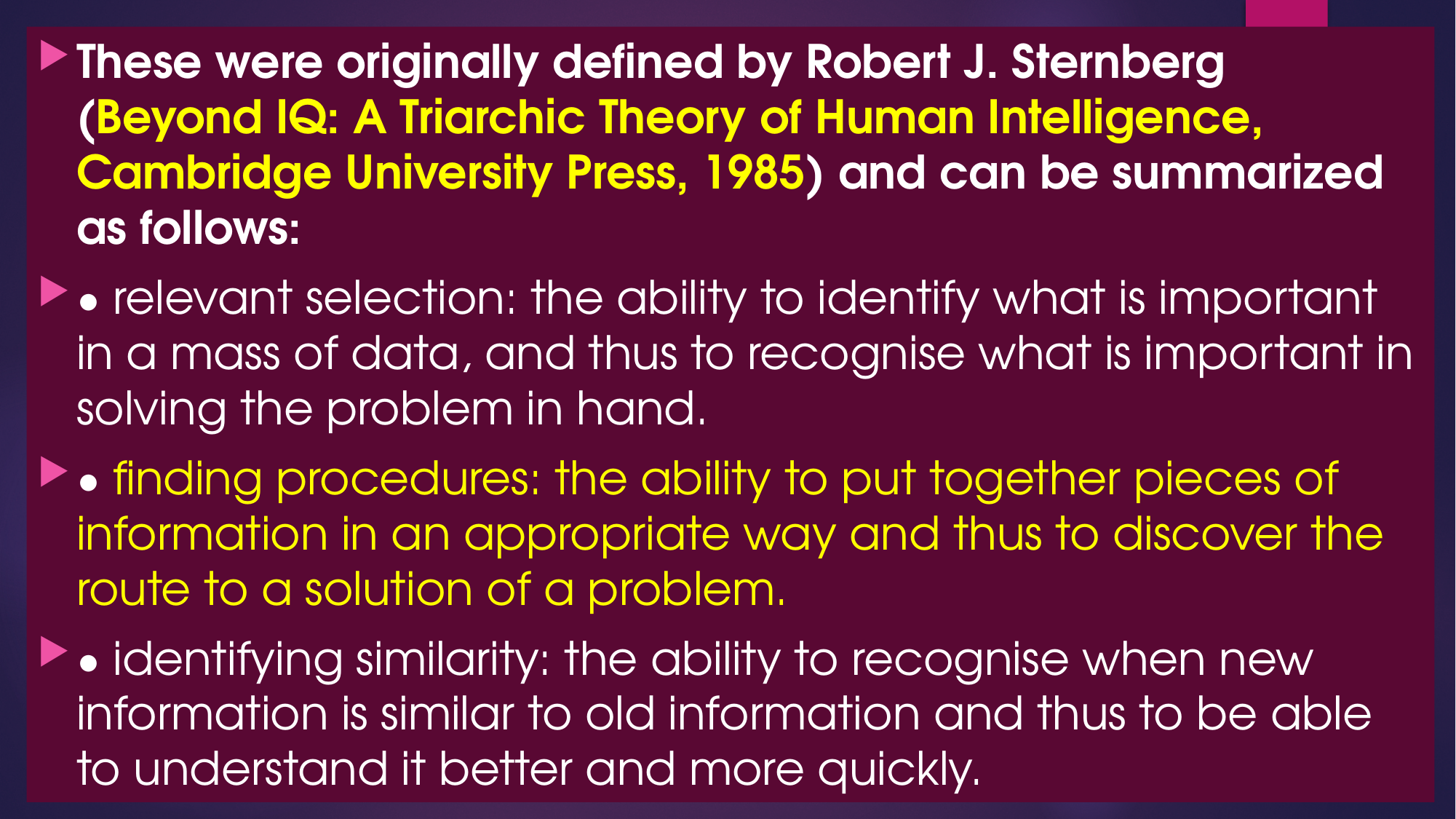

These were originally defined by Robert J. Sternberg (Beyond IQ: A Triarchic Theory of Human Intelligence, Cambridge University Press, 1985) and can be summarized as follows:
• relevant selection: the ability to identify what is important in a mass of data, and thus to recognise what is important in solving the problem in hand.
• finding procedures: the ability to put together pieces of information in an appropriate way and thus to discover the route to a solution of a problem.
• identifying similarity: the ability to recognise when new information is similar to old information and thus to be able to understand it better and more quickly.